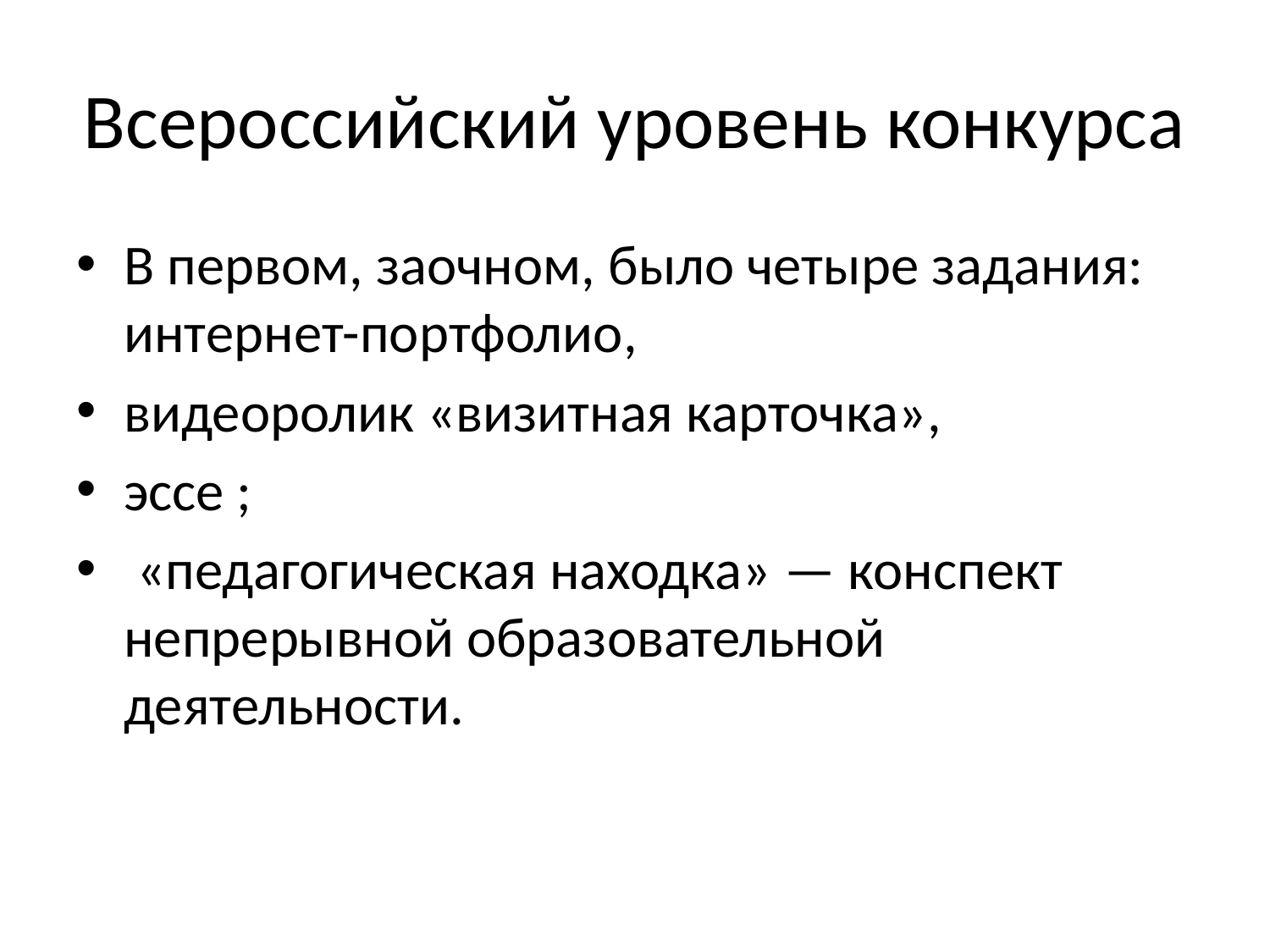

# Всероссийский уровень конкурса
В первом, заочном, было четыре задания: интернет-портфолио,
видеоролик «визитная карточка»,
эссе ;
 «педагогическая находка» — конспект непрерывной образовательной деятельности.